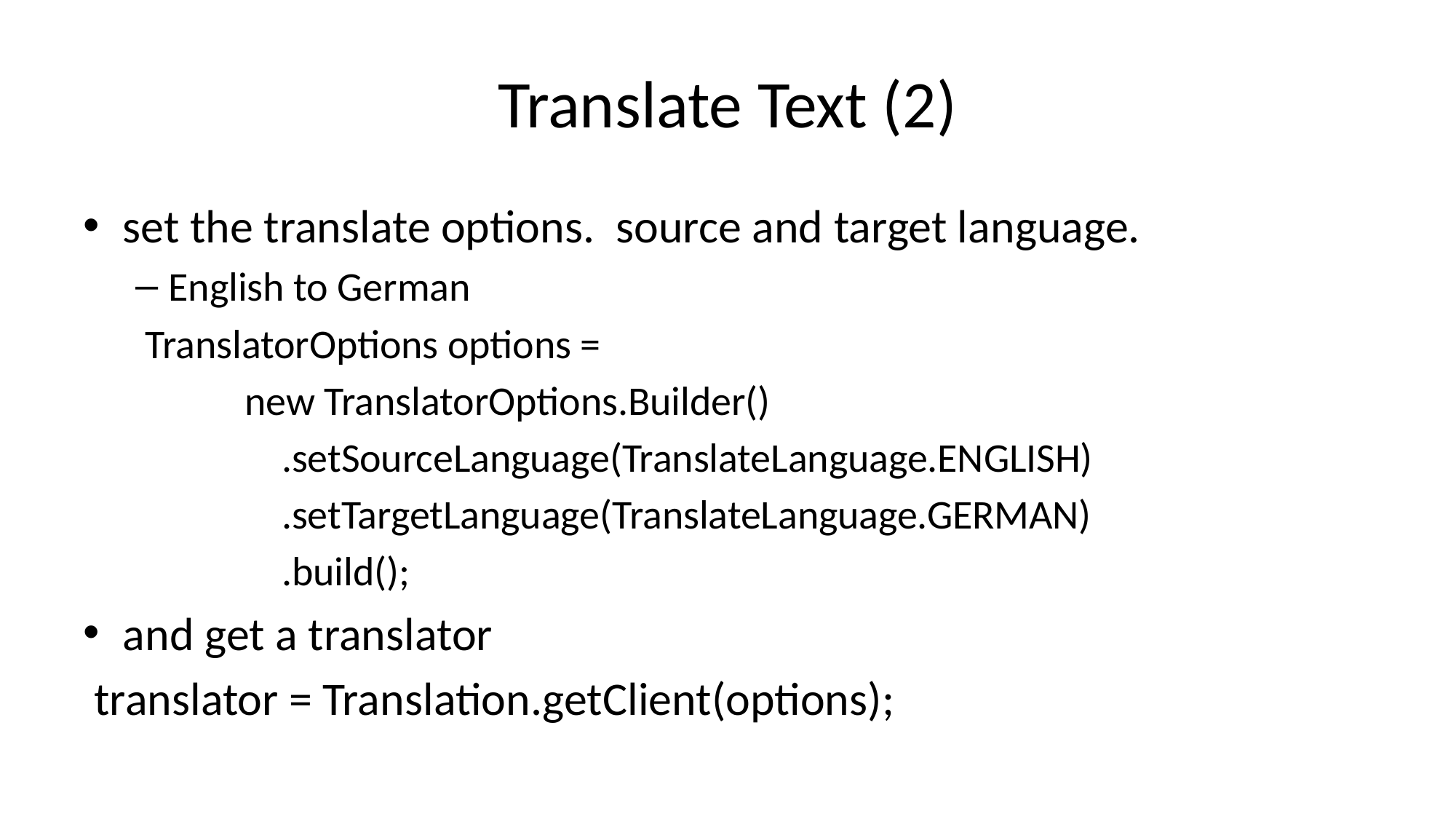

# Translate Text (2)
set the translate options.  source and target language.
English to German
 TranslatorOptions options =
            new TranslatorOptions.Builder()
                .setSourceLanguage(TranslateLanguage.ENGLISH)
                .setTargetLanguage(TranslateLanguage.GERMAN)
                .build();
and get a translator
 translator = Translation.getClient(options);